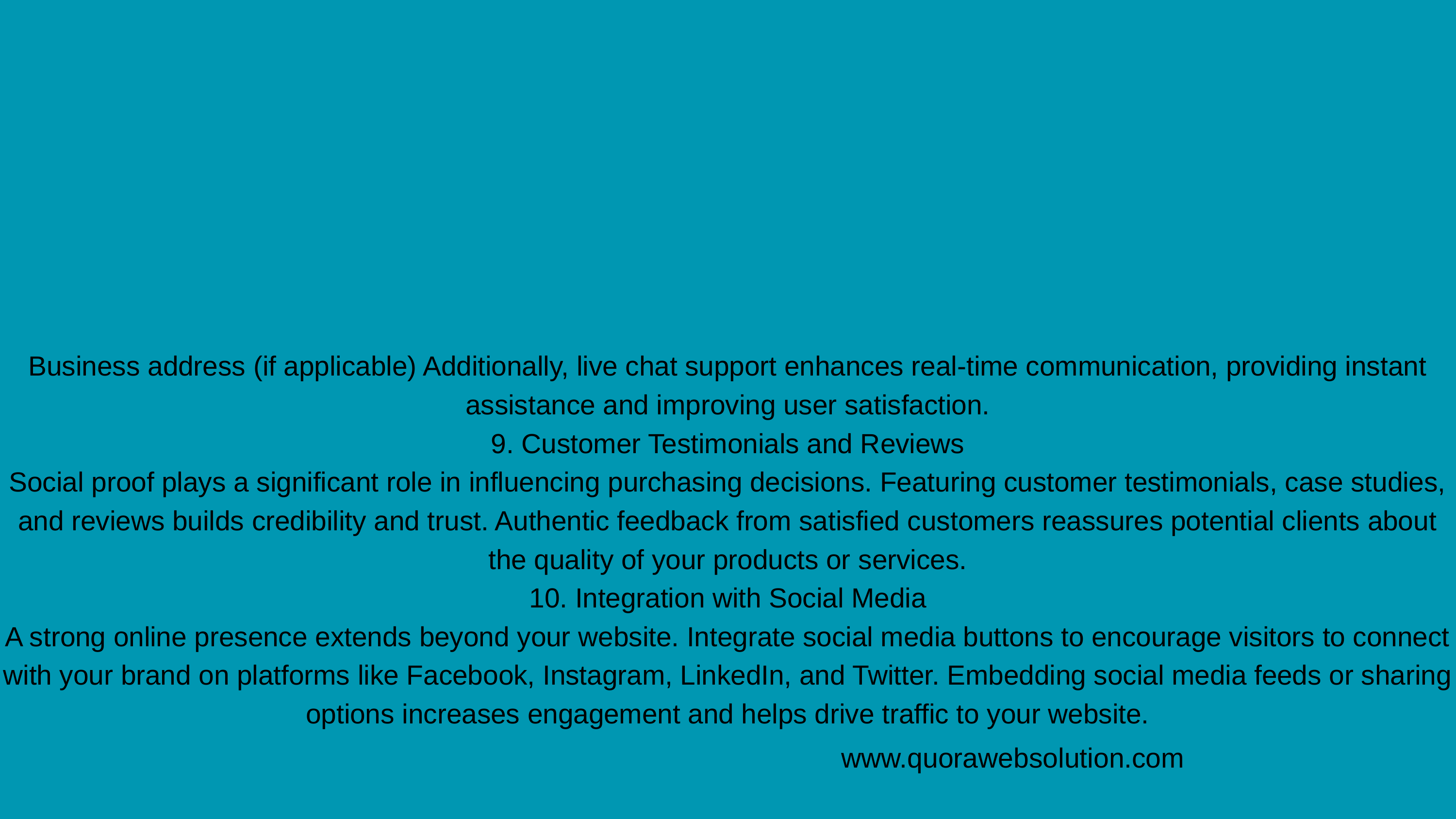

Business address (if applicable) Additionally, live chat support enhances real-time communication, providing instant assistance and improving user satisfaction.
9. Customer Testimonials and Reviews
Social proof plays a significant role in influencing purchasing decisions. Featuring customer testimonials, case studies, and reviews builds credibility and trust. Authentic feedback from satisfied customers reassures potential clients about the quality of your products or services.
10. Integration with Social Media
A strong online presence extends beyond your website. Integrate social media buttons to encourage visitors to connect with your brand on platforms like Facebook, Instagram, LinkedIn, and Twitter. Embedding social media feeds or sharing options increases engagement and helps drive traffic to your website.
www.quorawebsolution.com